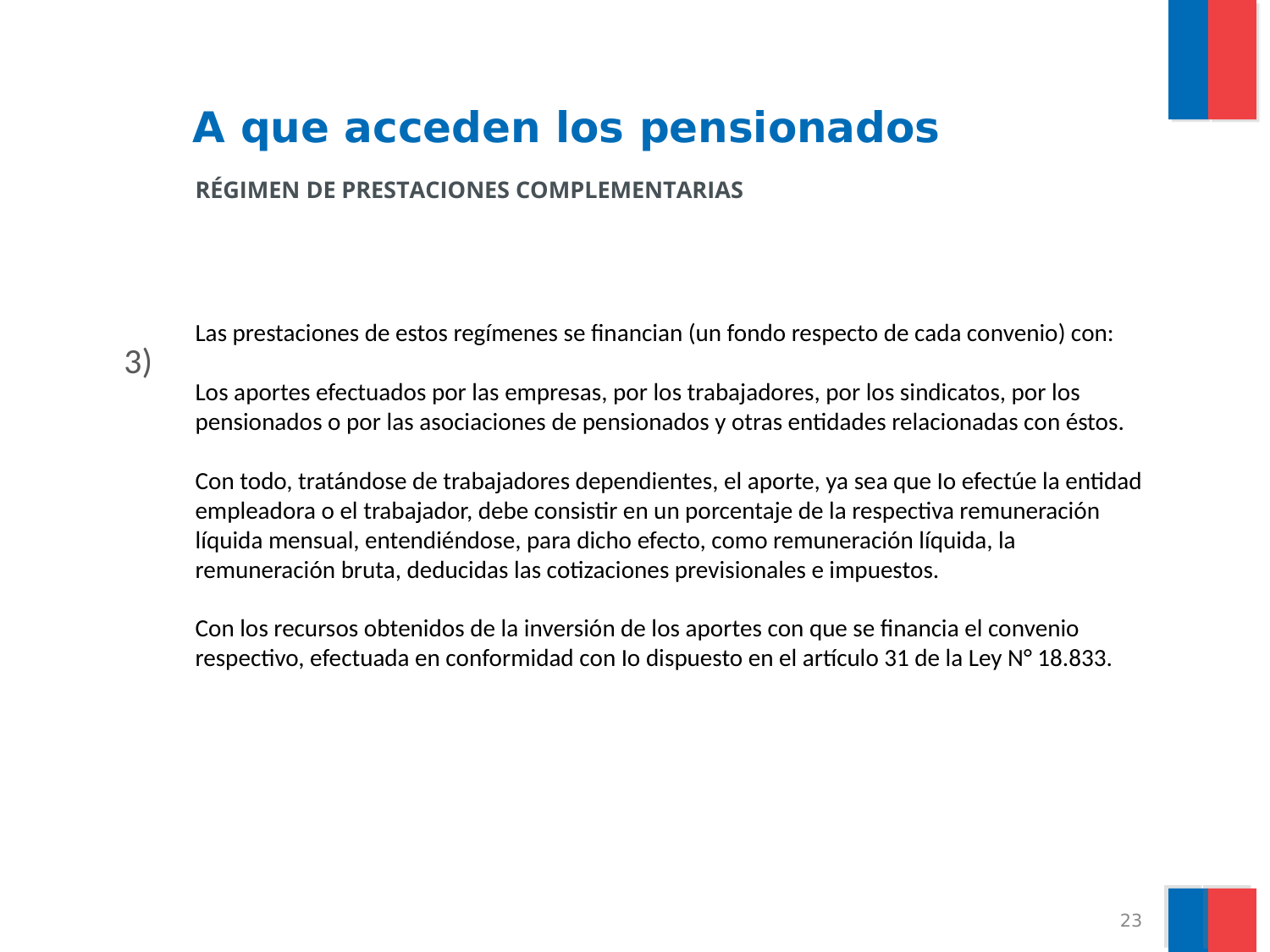

# A que acceden los pensionados
RÉGIMEN DE PRESTACIONES COMPLEMENTARIAS
Las prestaciones de estos regímenes se financian (un fondo respecto de cada convenio) con:

Los aportes efectuados por las empresas, por los trabajadores, por los sindicatos, por los pensionados o por las asociaciones de pensionados y otras entidades relacionadas con éstos.

Con todo, tratándose de trabajadores dependientes, el aporte, ya sea que Io efectúe la entidad empleadora o el trabajador, debe consistir en un porcentaje de la respectiva remuneración líquida mensual, entendiéndose, para dicho efecto, como remuneración líquida, la remuneración bruta, deducidas las cotizaciones previsionales e impuestos.

Con los recursos obtenidos de la inversión de los aportes con que se financia el convenio respectivo, efectuada en conformidad con Io dispuesto en el artículo 31 de la Ley N° 18.833.
3)
23